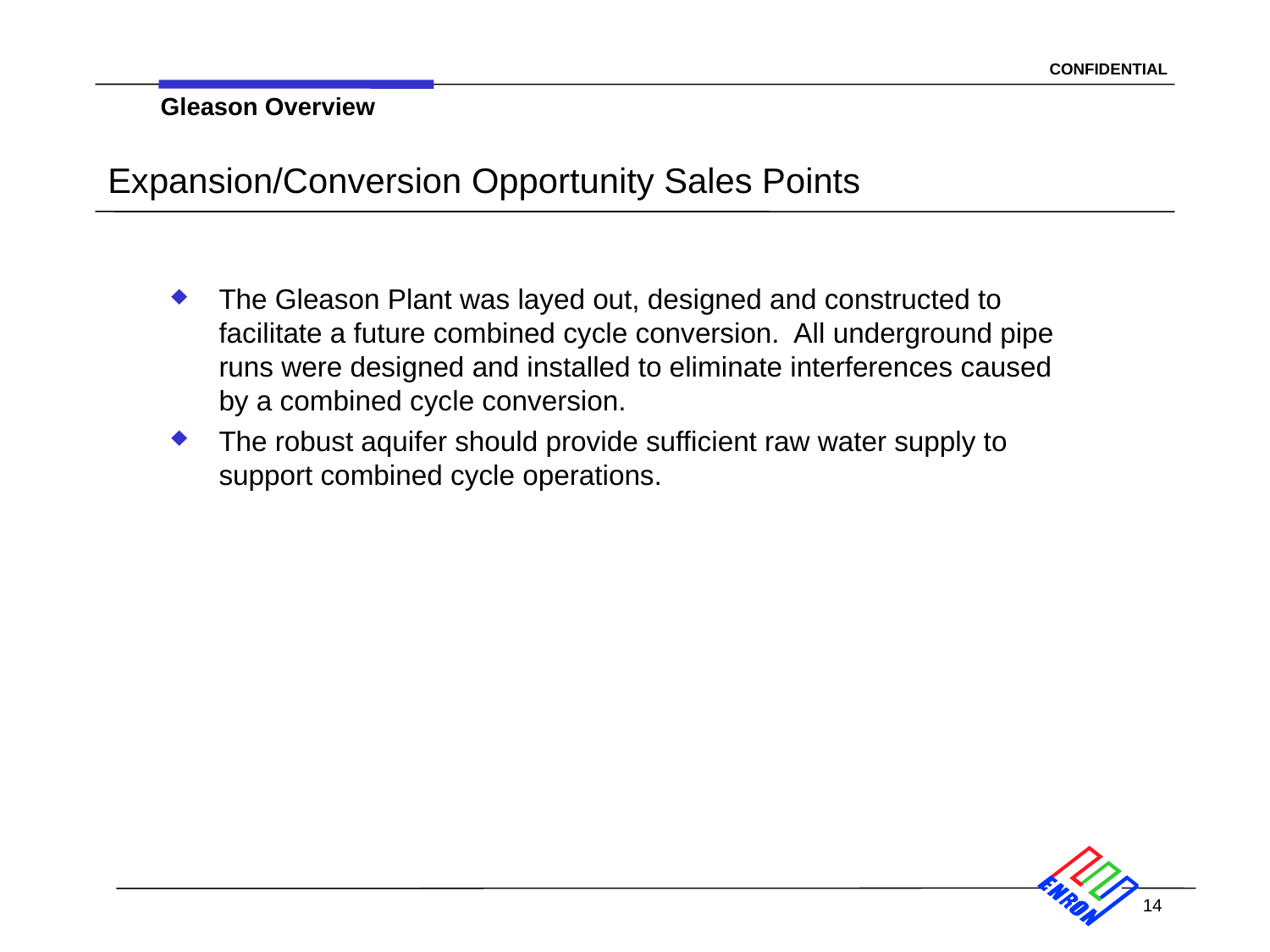

Gleason Overview
# Expansion/Conversion Opportunity Sales Points
The Gleason Plant was layed out, designed and constructed to facilitate a future combined cycle conversion.  All underground pipe runs were designed and installed to eliminate interferences caused by a combined cycle conversion.
The robust aquifer should provide sufficient raw water supply to support combined cycle operations.
14